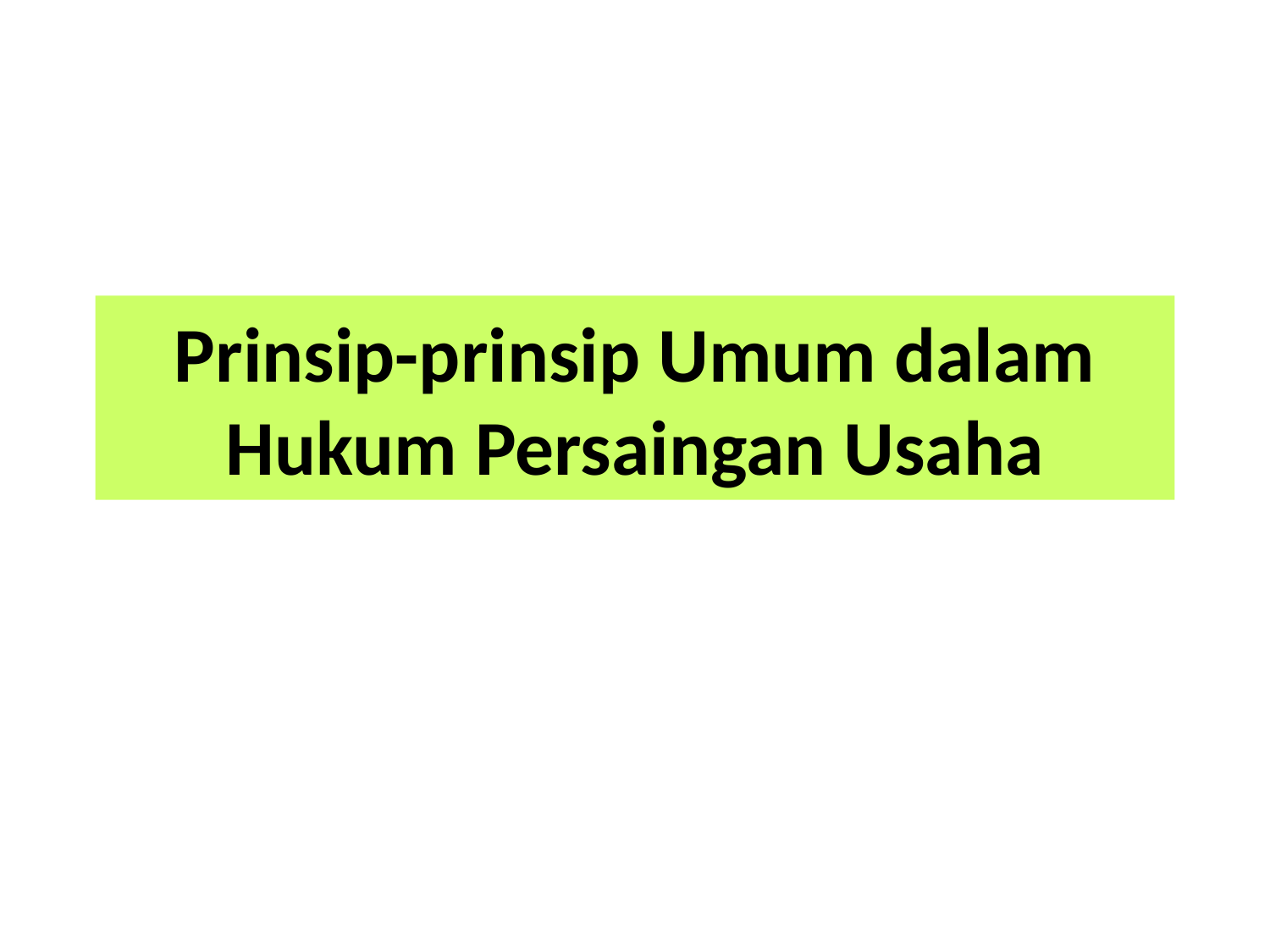

# Prinsip-prinsip Umum dalam Hukum Persaingan Usaha